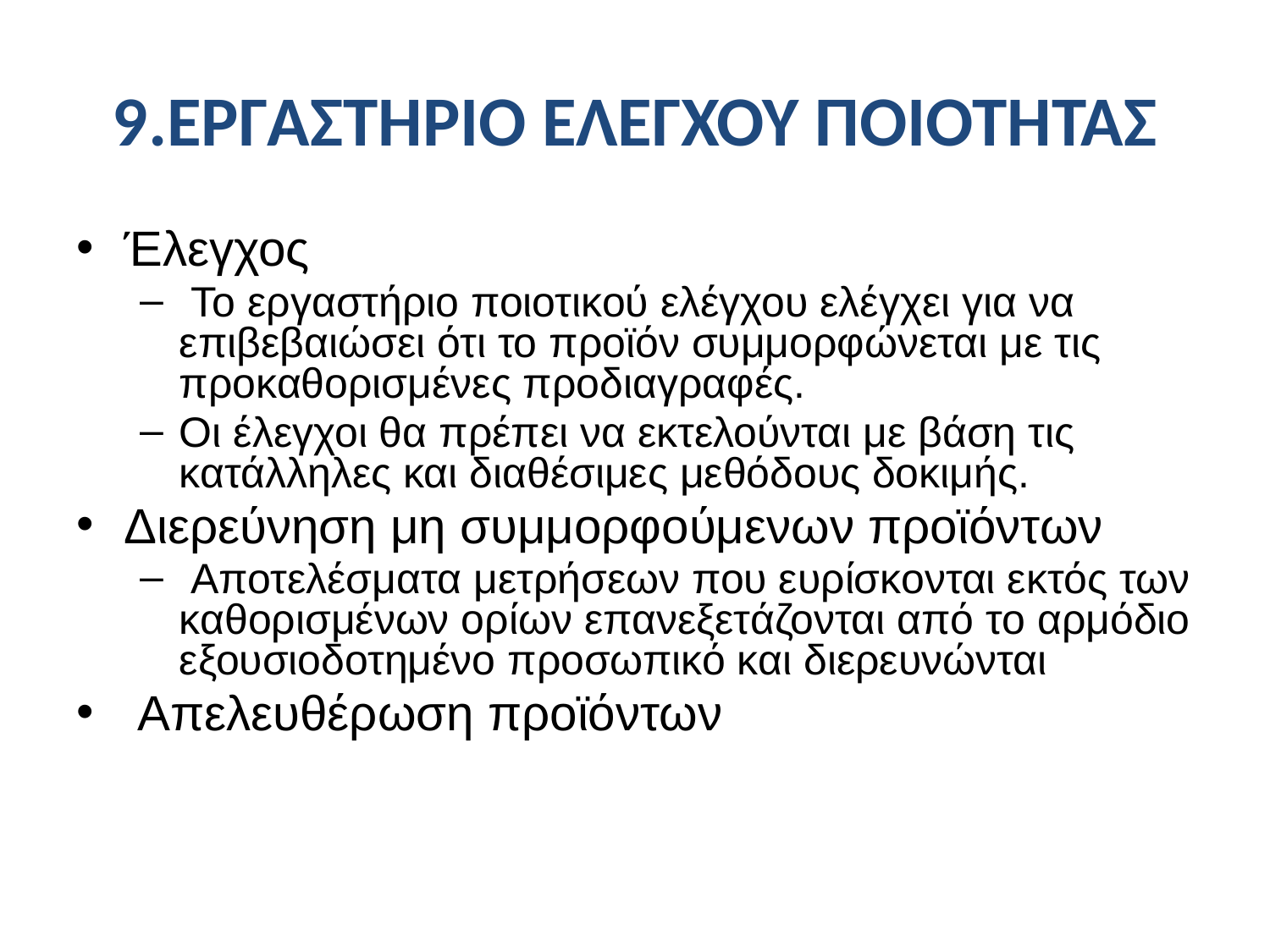

# 9.ΕΡΓΑΣΤΗΡΙΟ ΕΛΕΓΧΟΥ ΠΟΙΟΤΗΤΑΣ
Έλεγχος
 Το εργαστήριο ποιοτικού ελέγχου ελέγχει για να επιβεβαιώσει ότι το προϊόν συμμορφώνεται με τις προκαθορισμένες προδιαγραφές.
Οι έλεγχοι θα πρέπει να εκτελούνται με βάση τις κατάλληλες και διαθέσιμες μεθόδους δοκιμής.
Διερεύνηση μη συμμορφούμενων προϊόντων
 Αποτελέσματα μετρήσεων που ευρίσκονται εκτός των καθορισμένων ορίων επανεξετάζονται από το αρμόδιο εξουσιοδοτημένο προσωπικό και διερευνώνται
 Απελευθέρωση προϊόντων